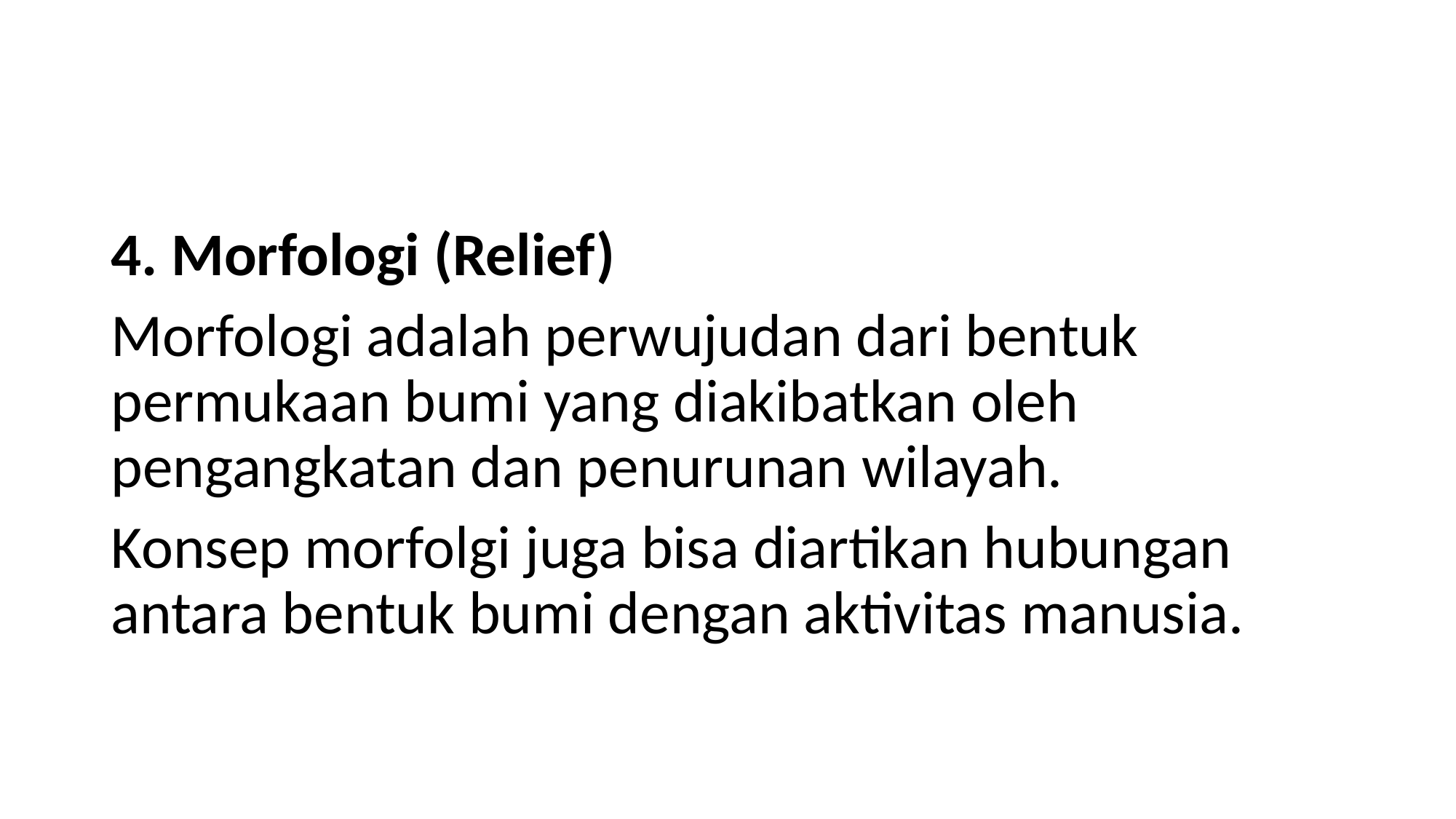

#
4. Morfologi (Relief)
Morfologi adalah perwujudan dari bentuk permukaan bumi yang diakibatkan oleh pengangkatan dan penurunan wilayah.
Konsep morfolgi juga bisa diartikan hubungan antara bentuk bumi dengan aktivitas manusia.